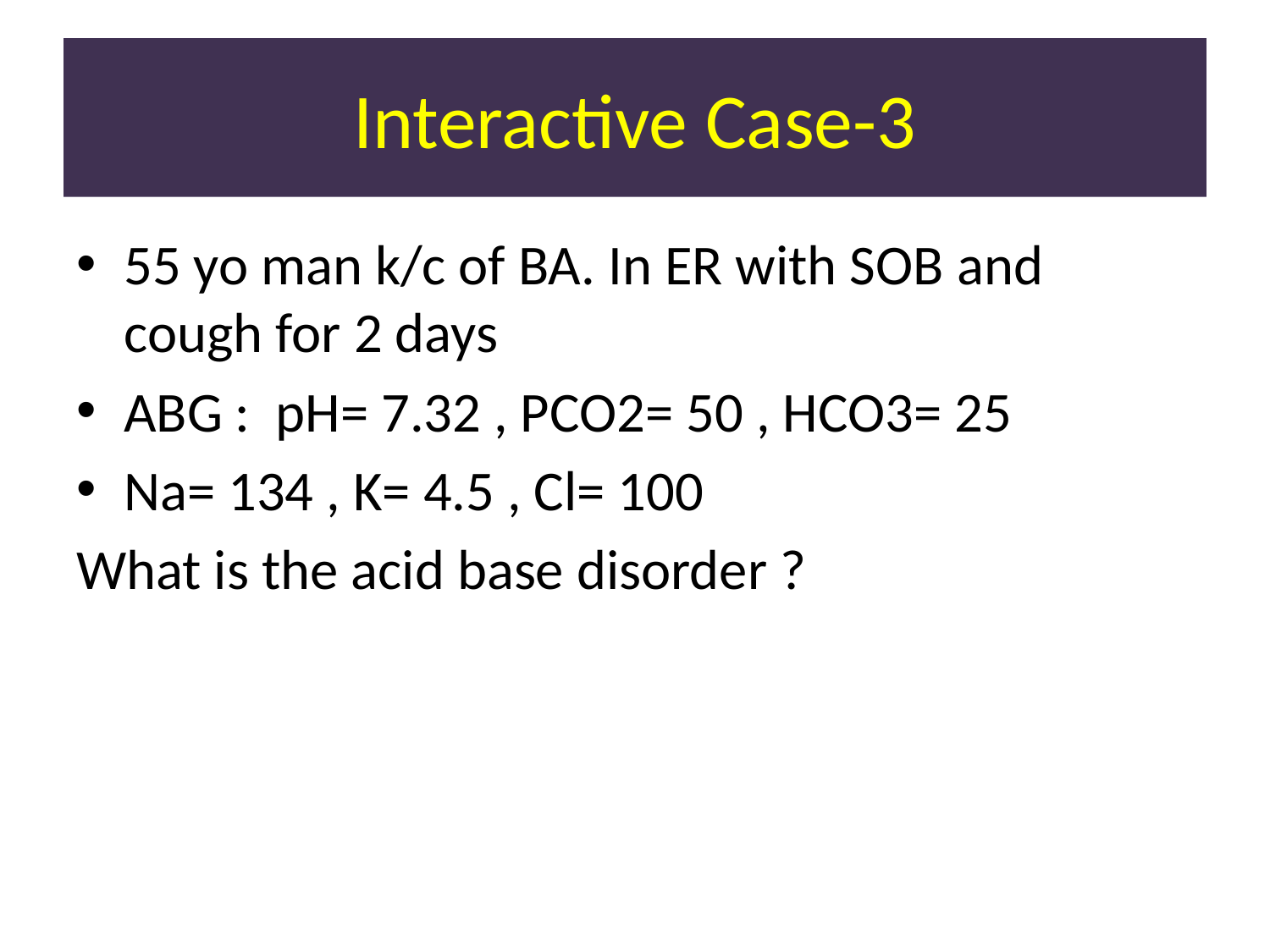

# Interactive Case-3
55 yo man k/c of BA. In ER with SOB and cough for 2 days
ABG :  pH= 7.32 , PCO2= 50 , HCO3= 25
Na= 134 , K= 4.5 , Cl= 100
What is the acid base disorder ?